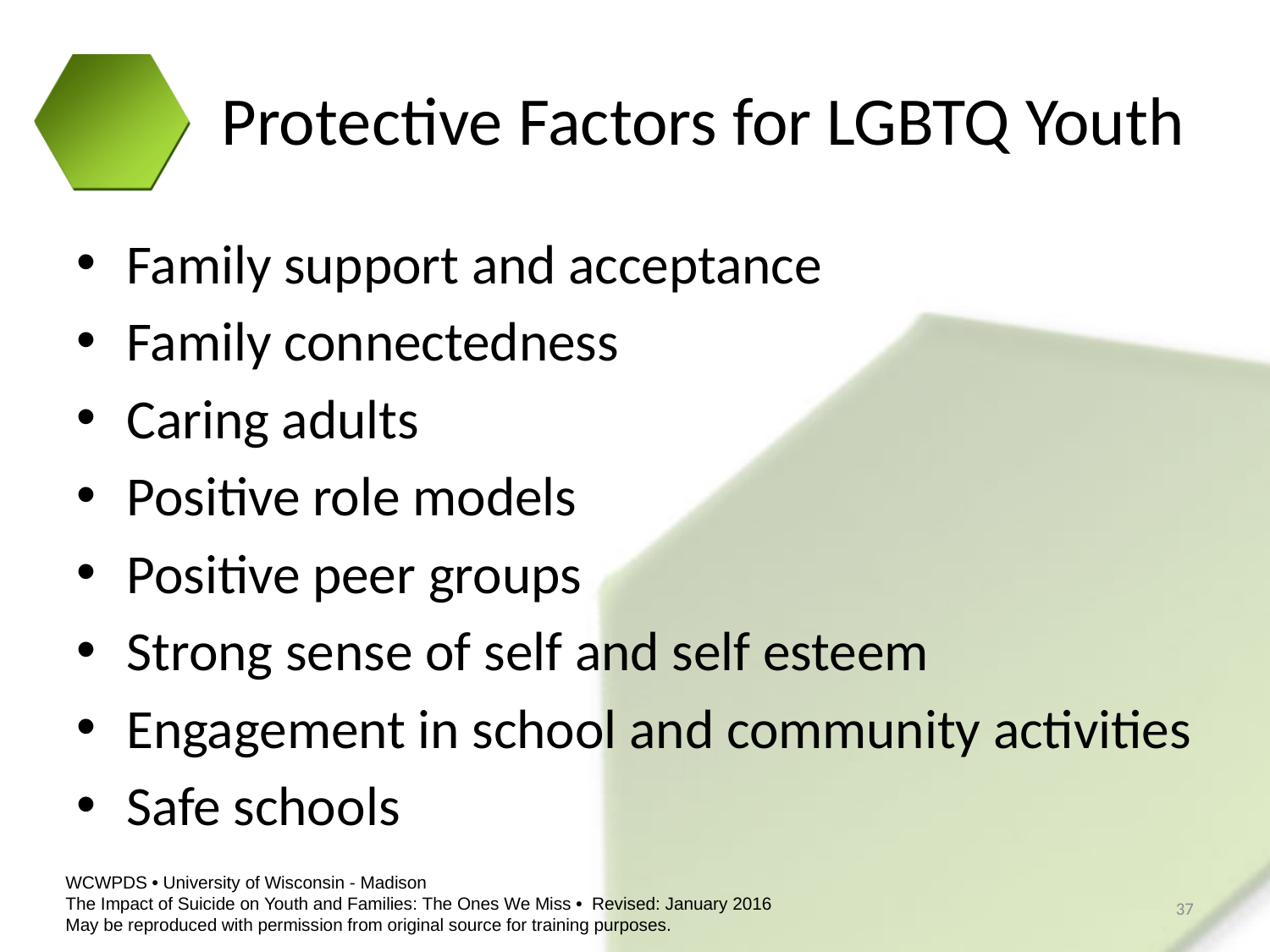

# Protective Factors for LGBTQ Youth
Family support and acceptance
Family connectedness
Caring adults
Positive role models
Positive peer groups
Strong sense of self and self esteem
Engagement in school and community activities
Safe schools

37